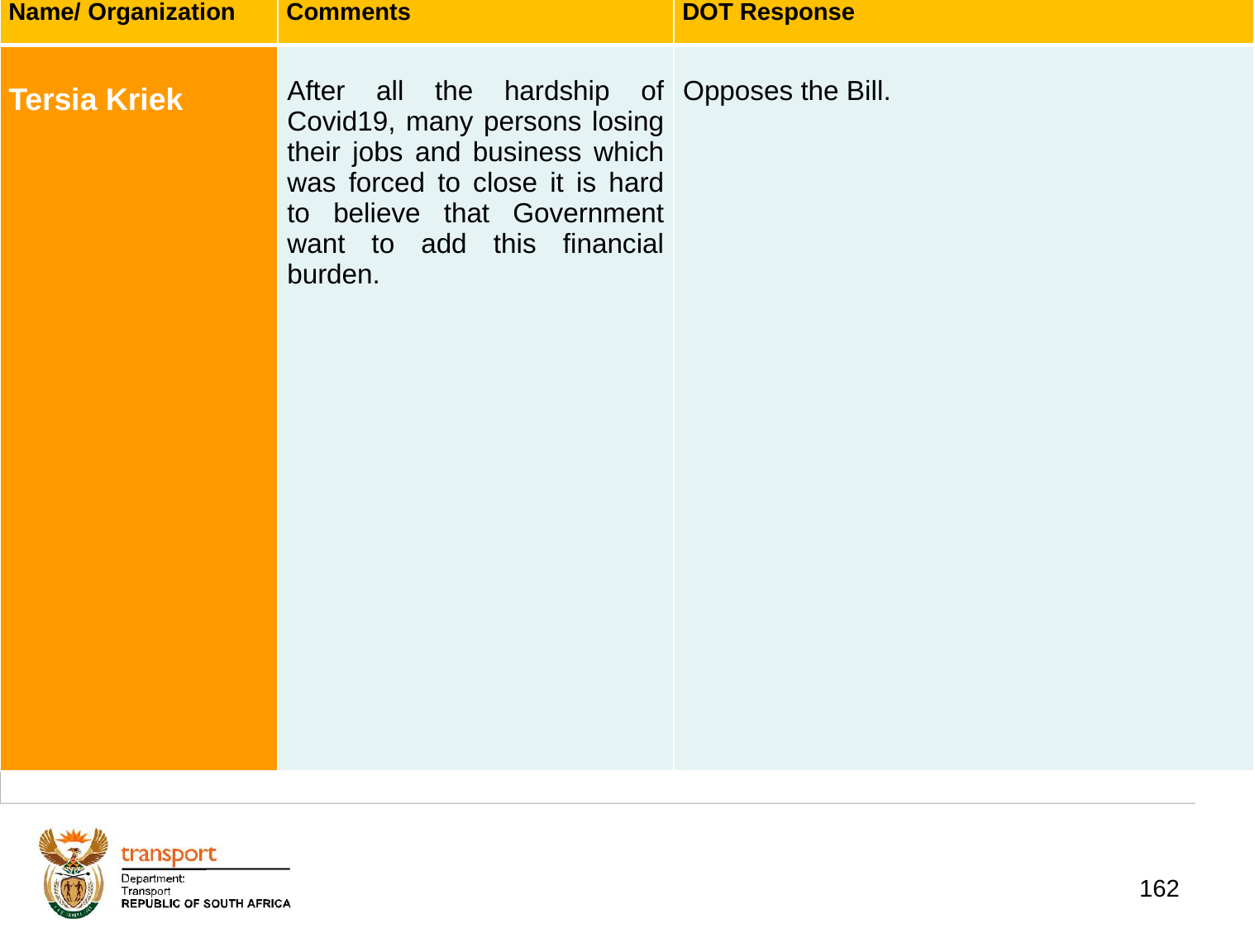

| Name/ Organization | Comments | DOT Response |
| --- | --- | --- |
| Tersia Kriek | After all the hardship of Covid19, many persons losing their jobs and business which was forced to close it is hard to believe that Government want to add this financial burden. | Opposes the Bill. |
# 1. Background
162